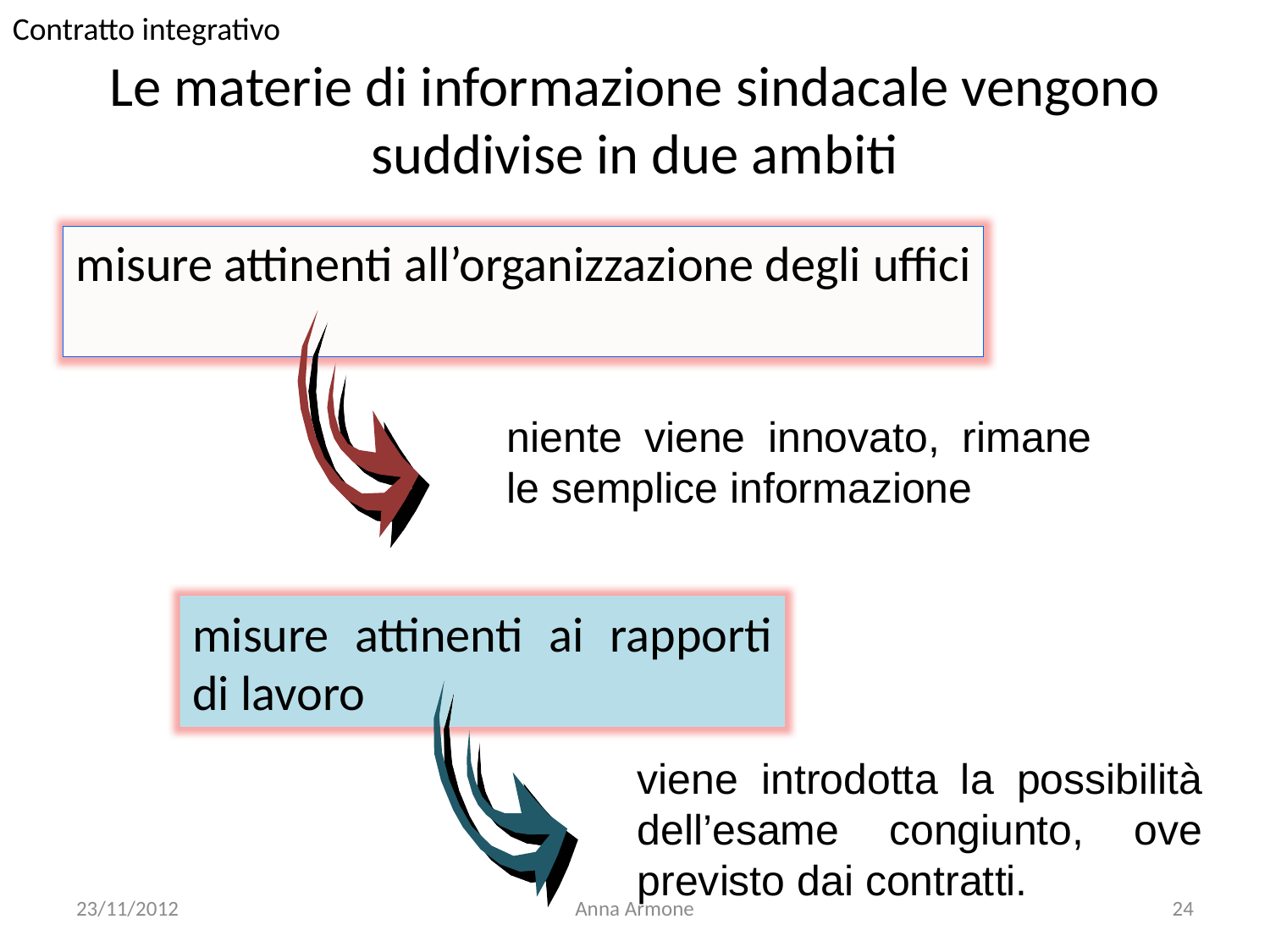

Contratto integrativo
# Le materie di informazione sindacale vengono suddivise in due ambiti
misure attinenti all’organizzazione degli uffici

niente viene innovato, rimane le semplice informazione
misure attinenti ai rapporti di lavoro

viene introdotta la possibilità dell’esame congiunto, ove previsto dai contratti.
23/11/2012
Anna Armone
24